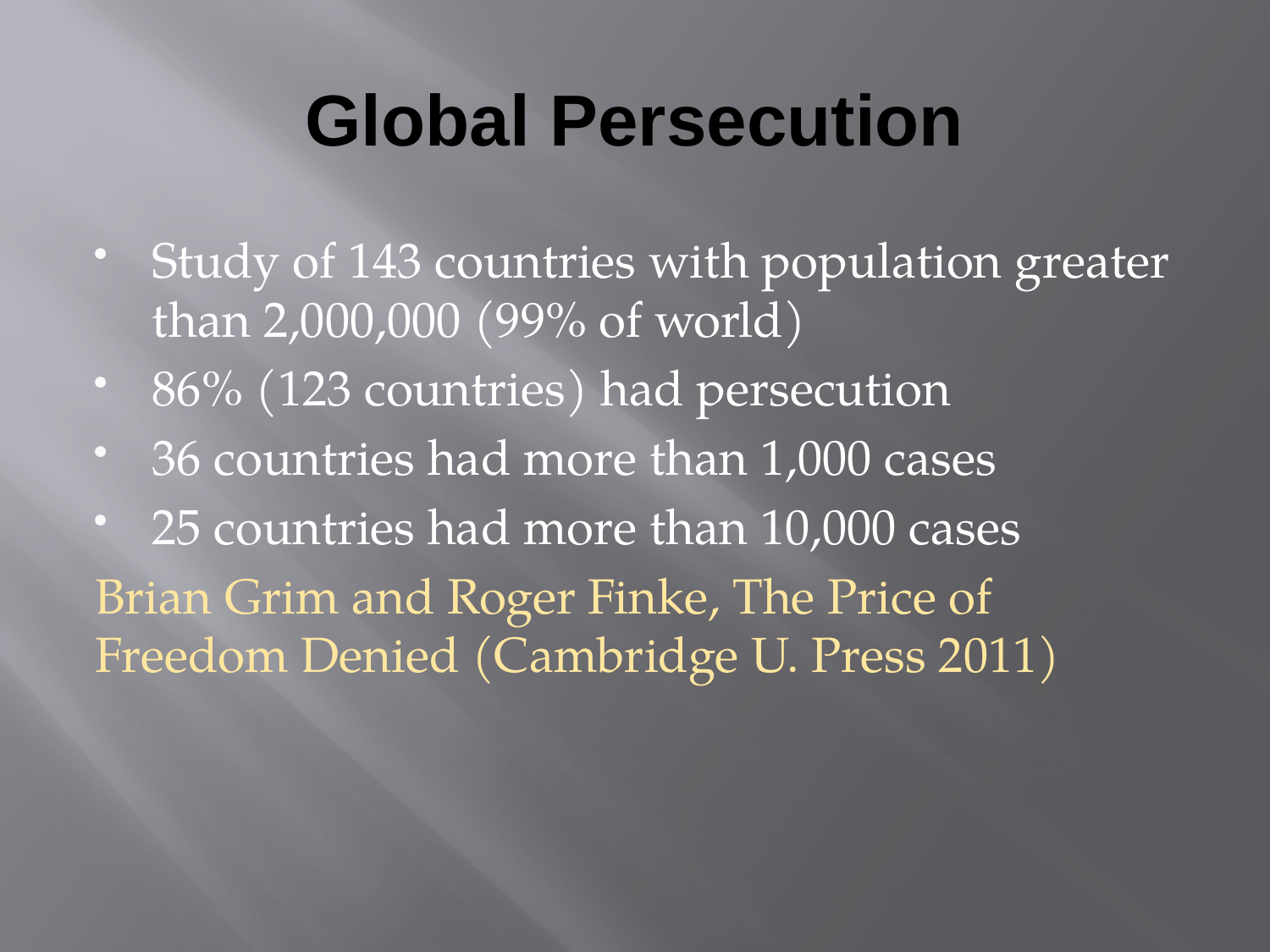

# Global Persecution
Study of 143 countries with population greater than 2,000,000 (99% of world)
86% (123 countries) had persecution
36 countries had more than 1,000 cases
25 countries had more than 10,000 cases
Brian Grim and Roger Finke, The Price of Freedom Denied (Cambridge U. Press 2011)